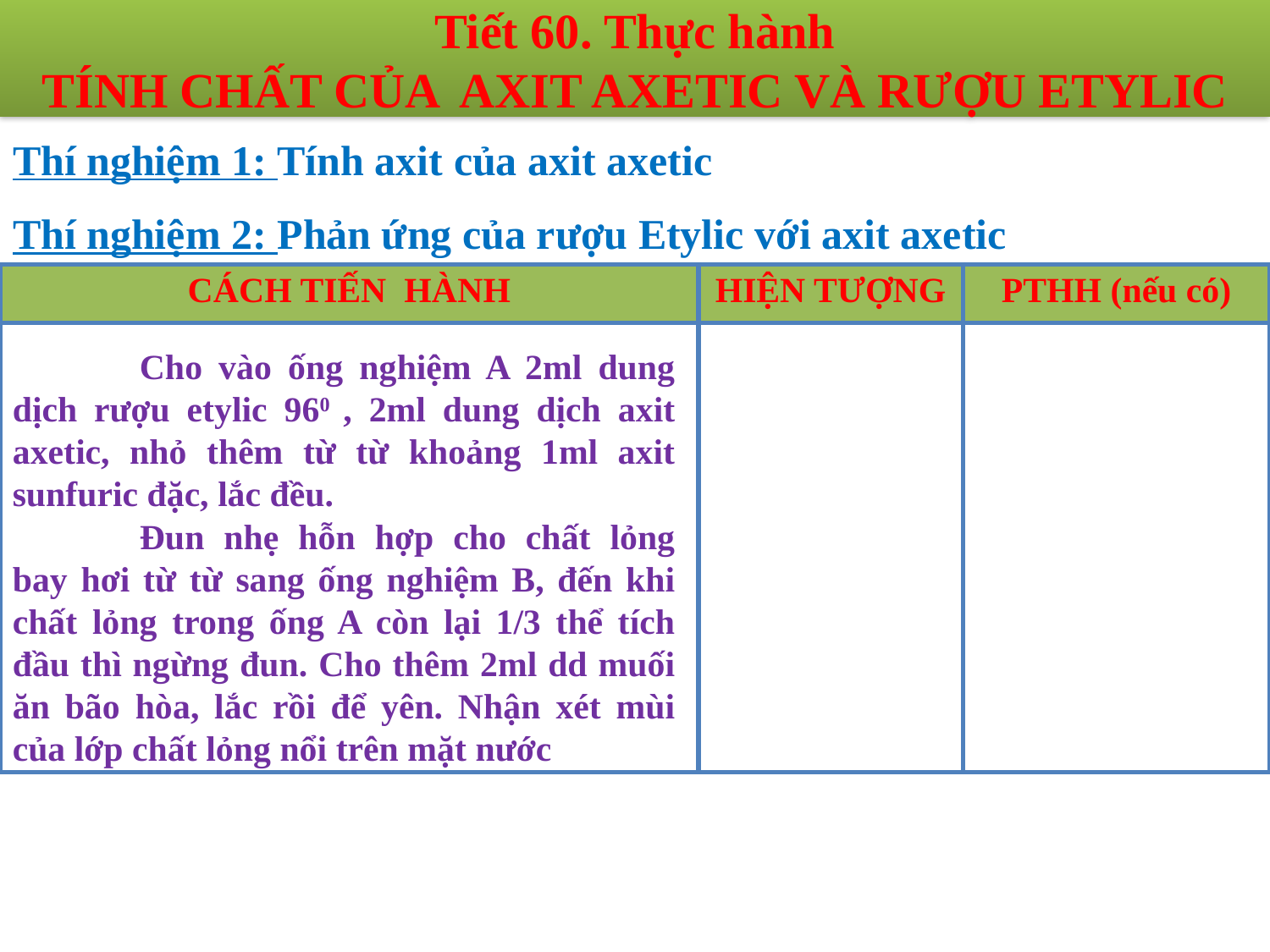

Tiết 60. Thực hành
TÍNH CHẤT CỦA  AXIT AXETIC VÀ RƯỢU ETYLIC
Thí nghiệm 1: Tính axit của axit axetic
Thí nghiệm 2: Phản ứng của rượu Etylic với axit axetic
| CÁCH TIẾN HÀNH | HIỆN TƯỢNG | PTHH (nếu có) |
| --- | --- | --- |
|  |  |  |
	Cho vào ống nghiệm A 2ml dung dịch rượu etylic 960 , 2ml dung dịch axit axetic, nhỏ thêm từ từ khoảng 1ml axit sunfuric đặc, lắc đều.
	Đun nhẹ hỗn hợp cho chất lỏng bay hơi từ từ sang ống nghiệm B, đến khi chất lỏng trong ống A còn lại 1/3 thể tích đầu thì ngừng đun. Cho thêm 2ml dd muối ăn bão hòa, lắc rồi để yên. Nhận xét mùi của lớp chất lỏng nổi trên mặt nước